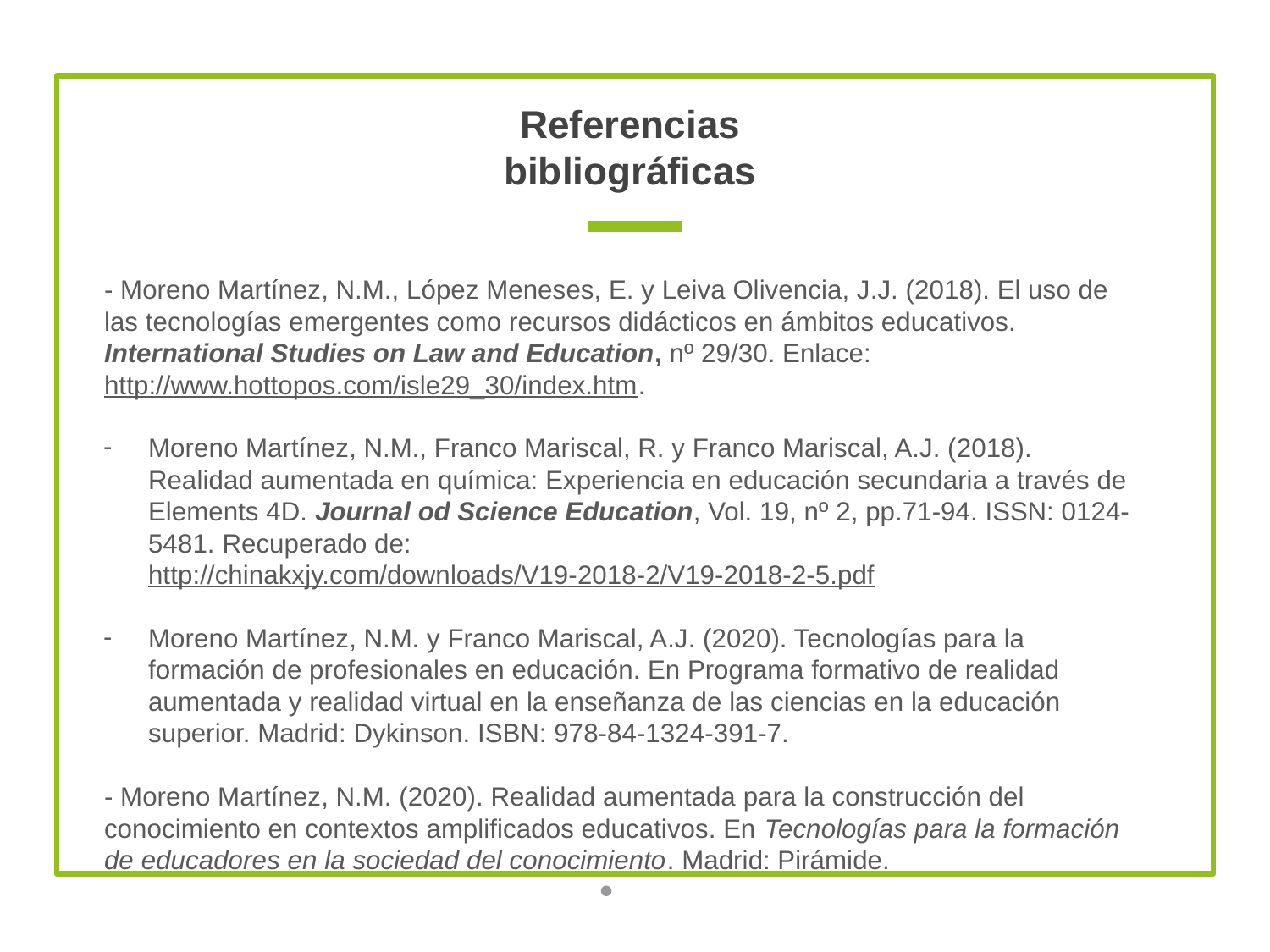

# Referencias bibliográficas

- Moreno Martínez, N.M., López Meneses, E. y Leiva Olivencia, J.J. (2018). El uso de las tecnologías emergentes como recursos didácticos en ámbitos educativos. International Studies on Law and Education, nº 29/30. Enlace: http://www.hottopos.com/isle29_30/index.htm.

Moreno Martínez, N.M., Franco Mariscal, R. y Franco Mariscal, A.J. (2018). Realidad aumentada en química: Experiencia en educación secundaria a través de Elements 4D. Journal od Science Education, Vol. 19, nº 2, pp.71-94. ISSN: 0124-5481. Recuperado de: http://chinakxjy.com/downloads/V19-2018-2/V19-2018-2-5.pdf

Moreno Martínez, N.M. y Franco Mariscal, A.J. (2020). Tecnologías para la formación de profesionales en educación. En Programa formativo de realidad aumentada y realidad virtual en la enseñanza de las ciencias en la educación superior. Madrid: Dykinson. ISBN: 978-84-1324-391-7.

- Moreno Martínez, N.M. (2020). Realidad aumentada para la construcción del conocimiento en contextos amplificados educativos. En Tecnologías para la formación de educadores en la sociedad del conocimiento. Madrid: Pirámide.